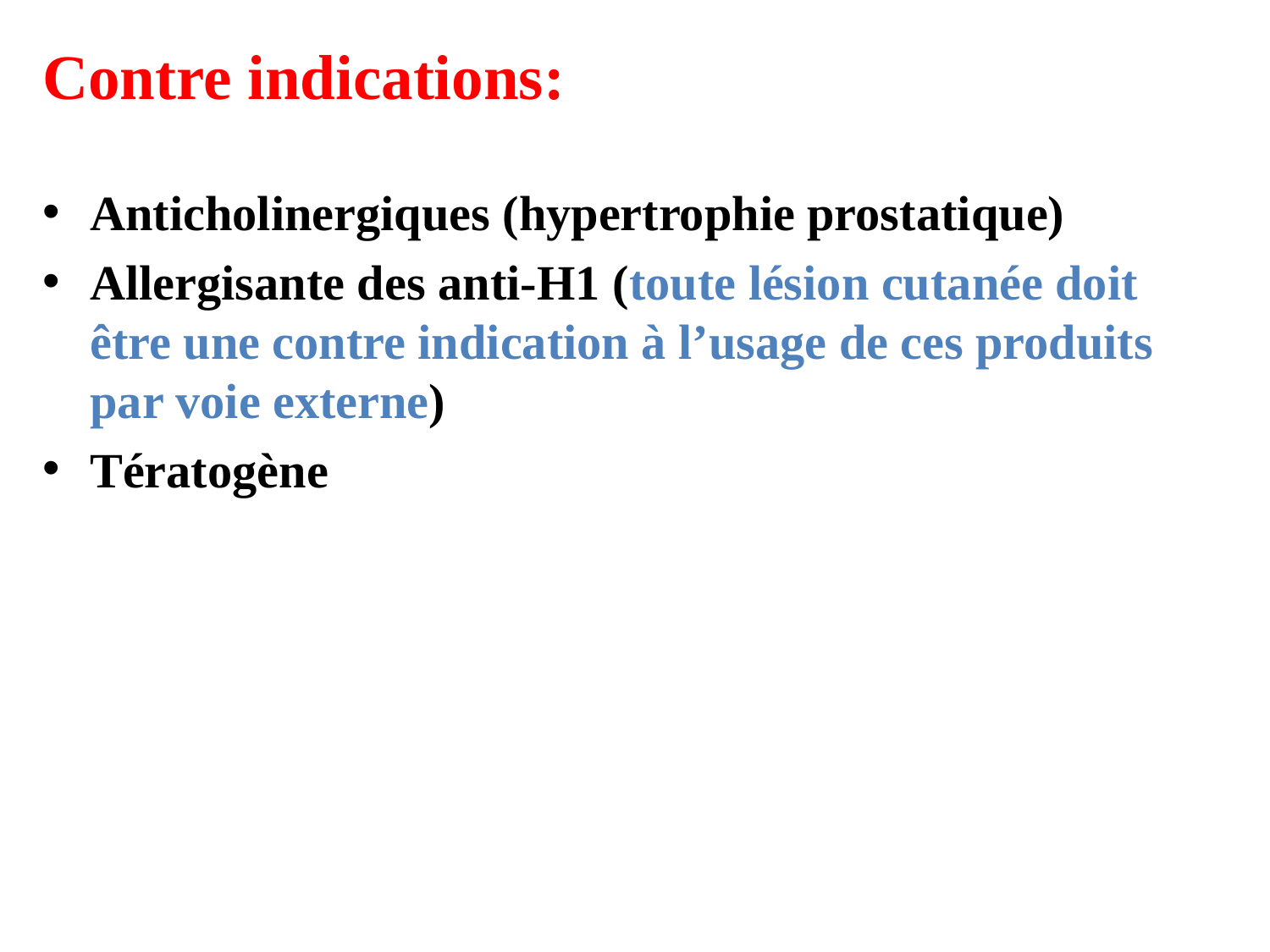

Contre indications:

Anticholinergiques (hypertrophie prostatique)
Allergisante des anti-H1 (toute lésion cutanée doit être une contre indication à l’usage de ces produits par voie externe)
Tératogène